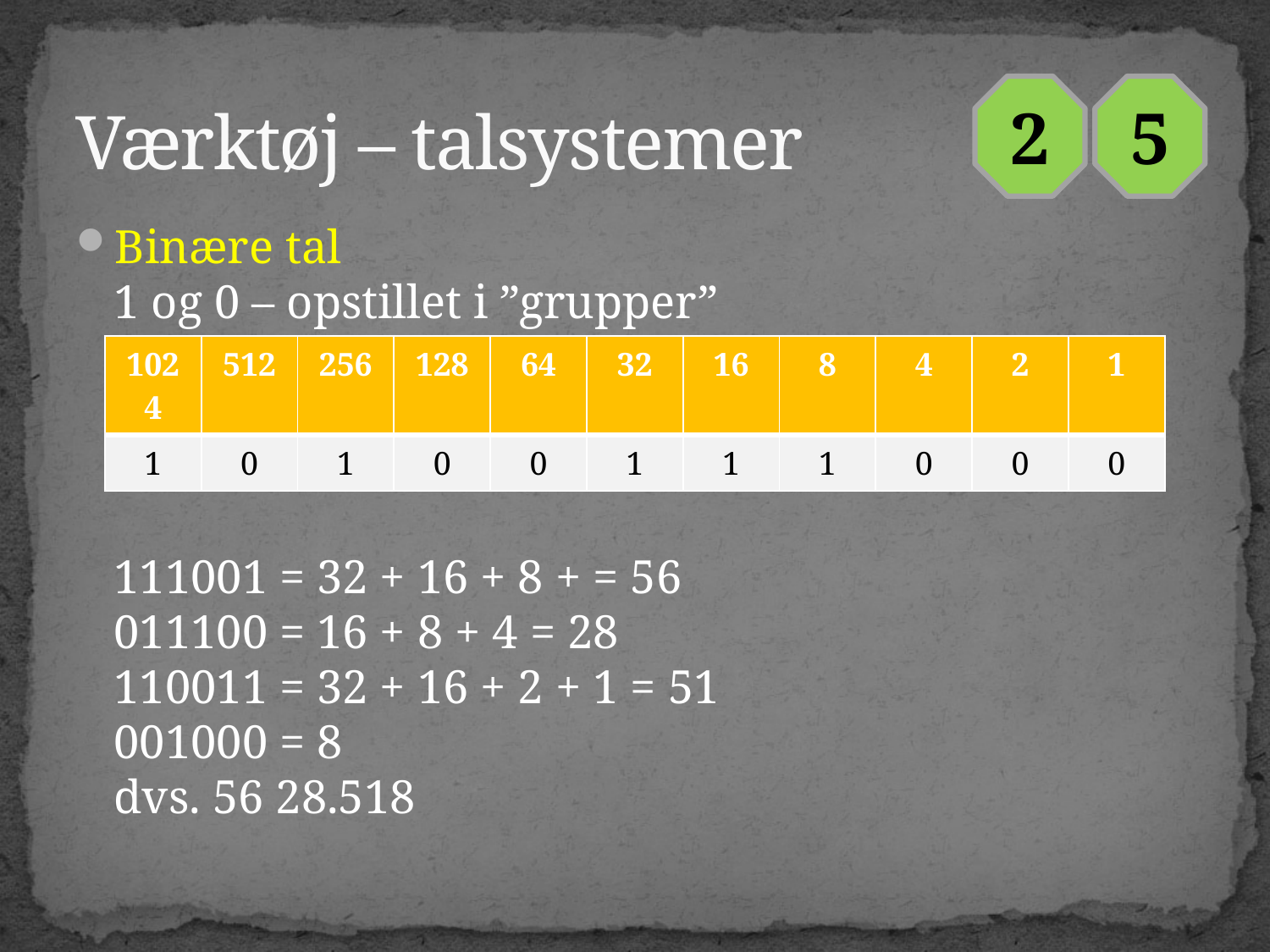

# Værktøj – talsystemer
2
5
Binære tal
1 og 0 – opstillet i ”grupper”
1024 +256 + 32 + 16 + 8  = 1336
111001 = 32 + 16 + 8 + = 56
011100 = 16 + 8 + 4 = 28
110011 = 32 + 16 + 2 + 1 = 51
001000 = 8
dvs. 56 28.518
| 1024 | 512 | 256 | 128 | 64 | 32 | 16 | 8 | 4 | 2 | 1 |
| --- | --- | --- | --- | --- | --- | --- | --- | --- | --- | --- |
| 1 | 0 | 1 | 0 | 0 | 1 | 1 | 1 | 0 | 0 | 0 |